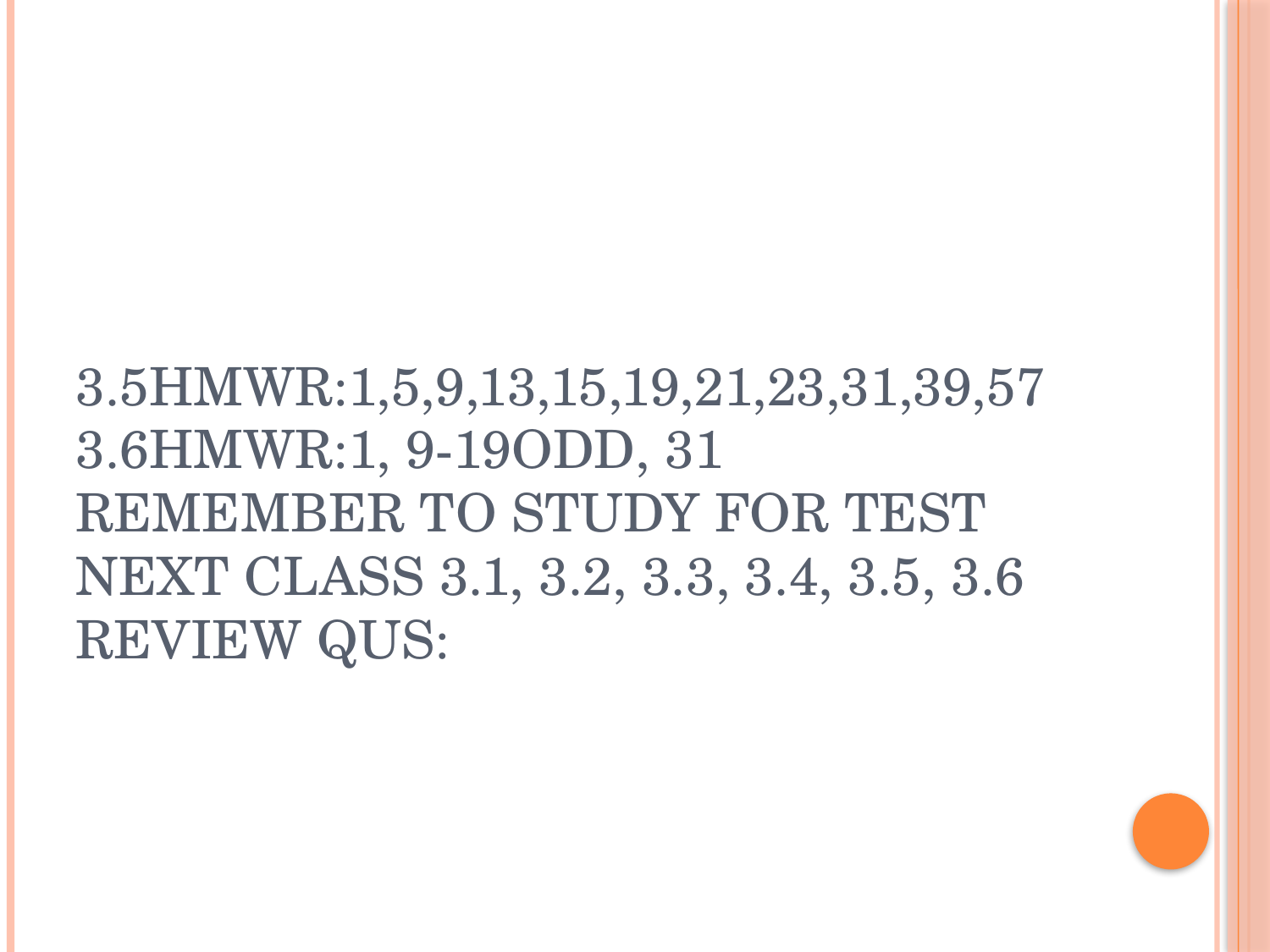

# 3.5Hmwr:1,5,9,13,15,19,21,23,31,39,57 3.6Hmwr:1, 9-19odd, 31 Remember to Study for Test next Class 3.1, 3.2, 3.3, 3.4, 3.5, 3.6 Review Qus: